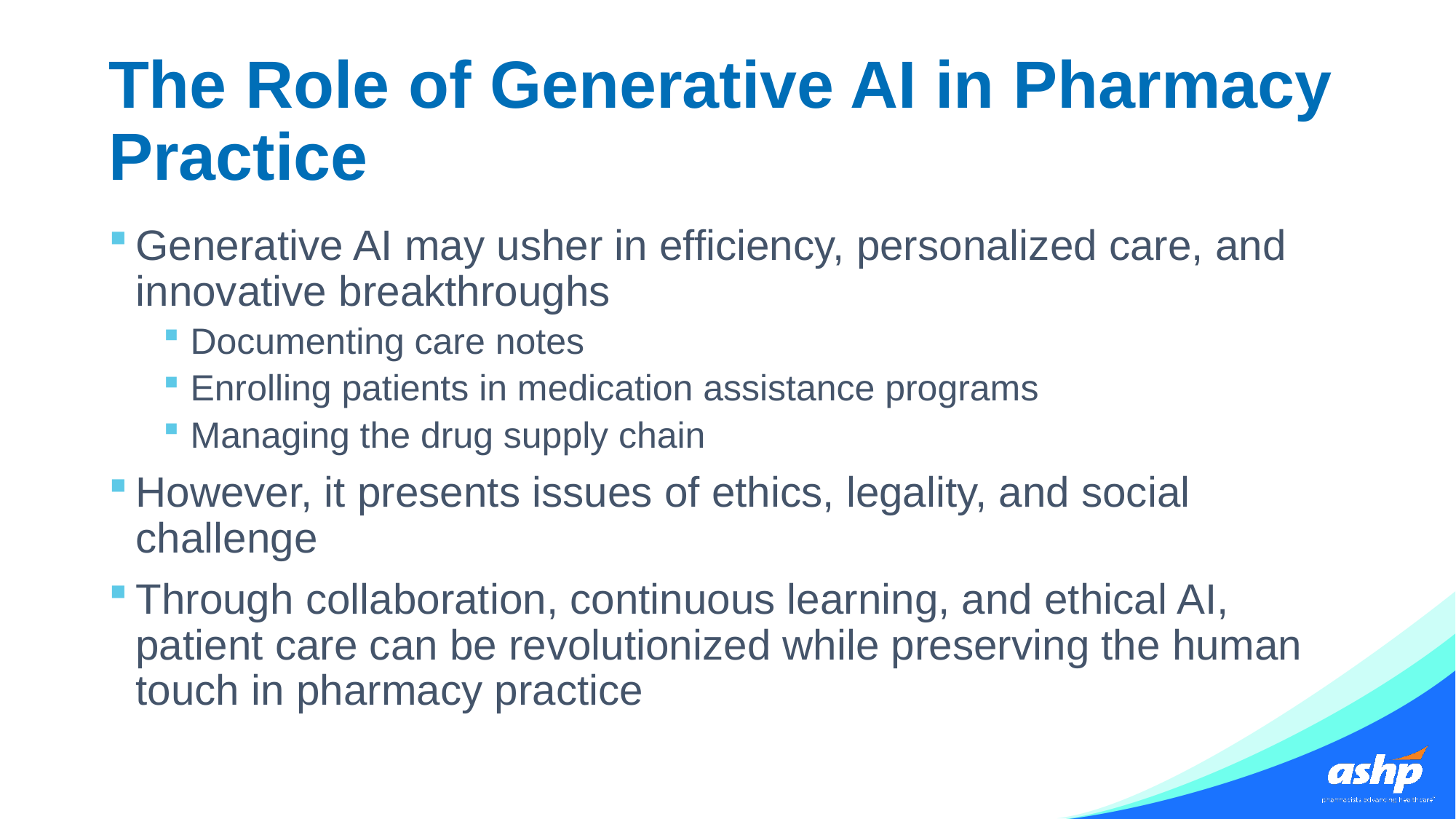

# The Role of Generative AI in Pharmacy Practice
Generative AI may usher in efficiency, personalized care, and innovative breakthroughs
Documenting care notes
Enrolling patients in medication assistance programs
Managing the drug supply chain
However, it presents issues of ethics, legality, and social challenge
Through collaboration, continuous learning, and ethical AI, patient care can be revolutionized while preserving the human touch in pharmacy practice